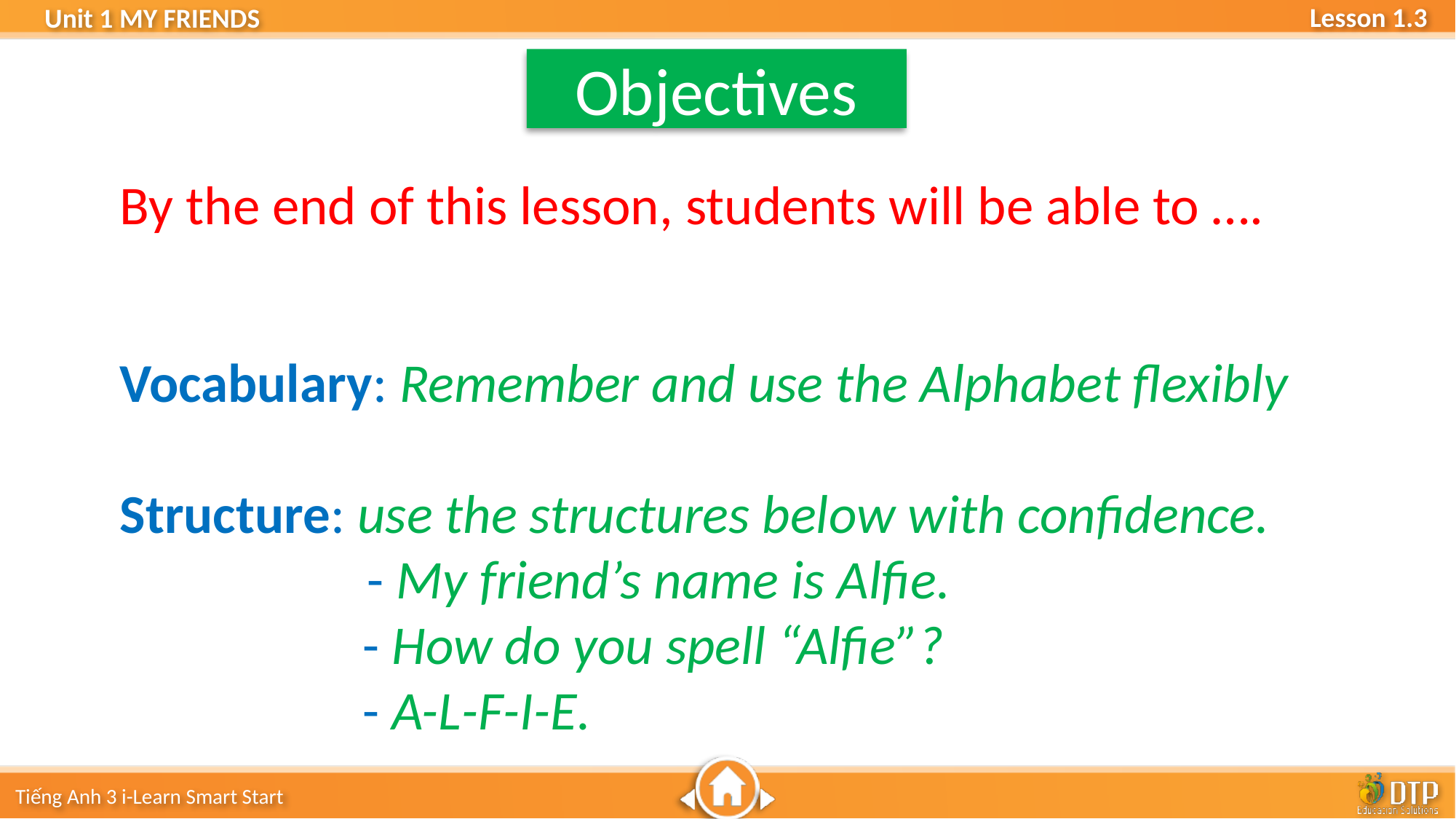

Objectives
By the end of this lesson, students will be able to ….

Vocabulary: Remember and use the Alphabet flexibly

Structure: use the structures below with confidence.
                    - My friend’s name is Alfie.
		  - How do you spell “Alfie”?
		  - A-L-F-I-E.